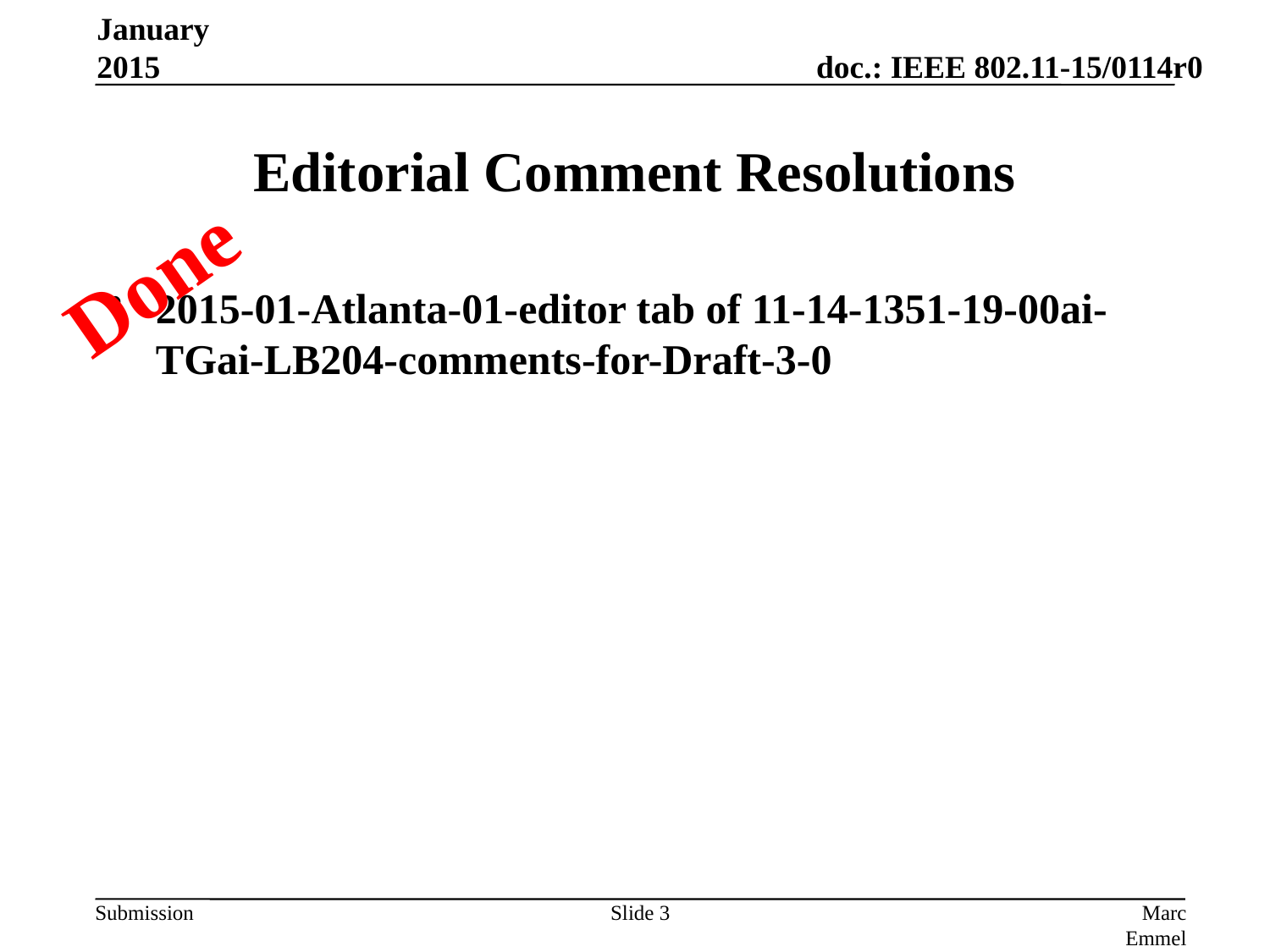

January 2015
# Editorial Comment Resolutions
Done
2015-01-Atlanta-01-editor tab of 11-14-1351-19-00ai-TGai-LB204-comments-for-Draft-3-0
Slide 3
Marc Emmelmann, SELF